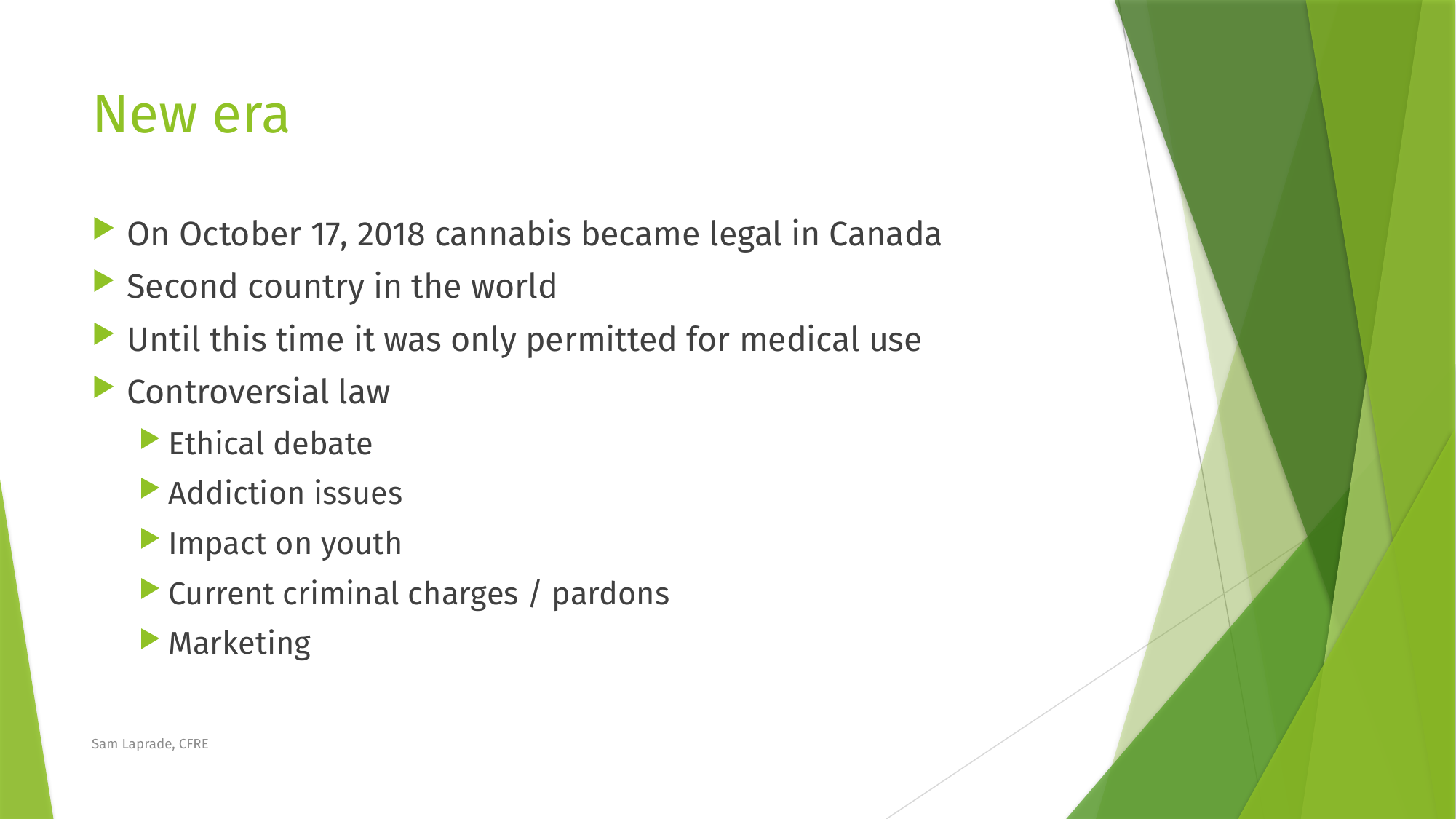

# New era
On October 17, 2018 cannabis became legal in Canada
Second country in the world
Until this time it was only permitted for medical use
Controversial law
Ethical debate
Addiction issues
Impact on youth
Current criminal charges / pardons
Marketing

Sam Laprade, CFRE